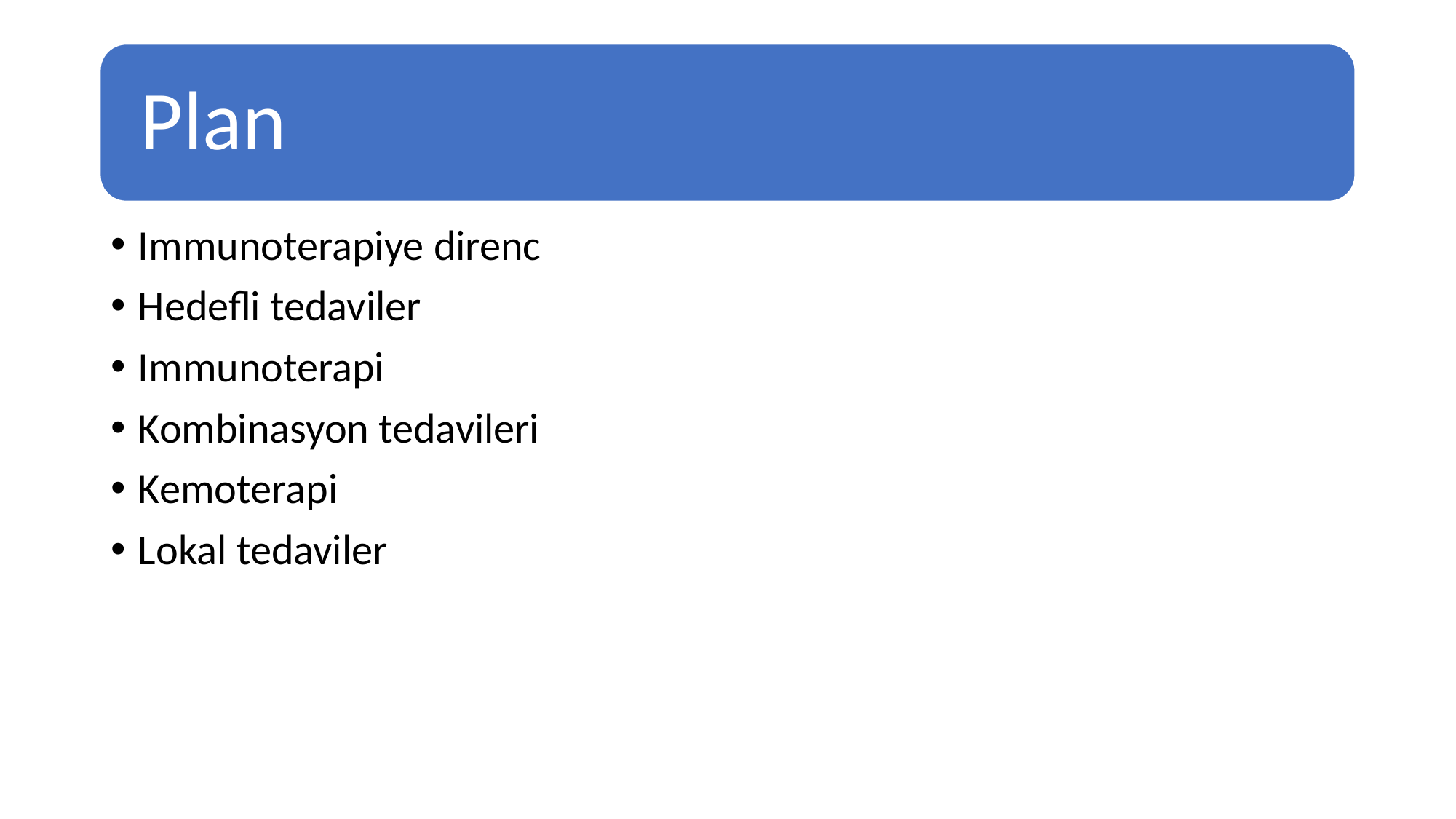

Plan
Immunoterapiye direnc
Hedefli tedaviler
Immunoterapi
Kombinasyon tedavileri
Kemoterapi
Lokal tedaviler